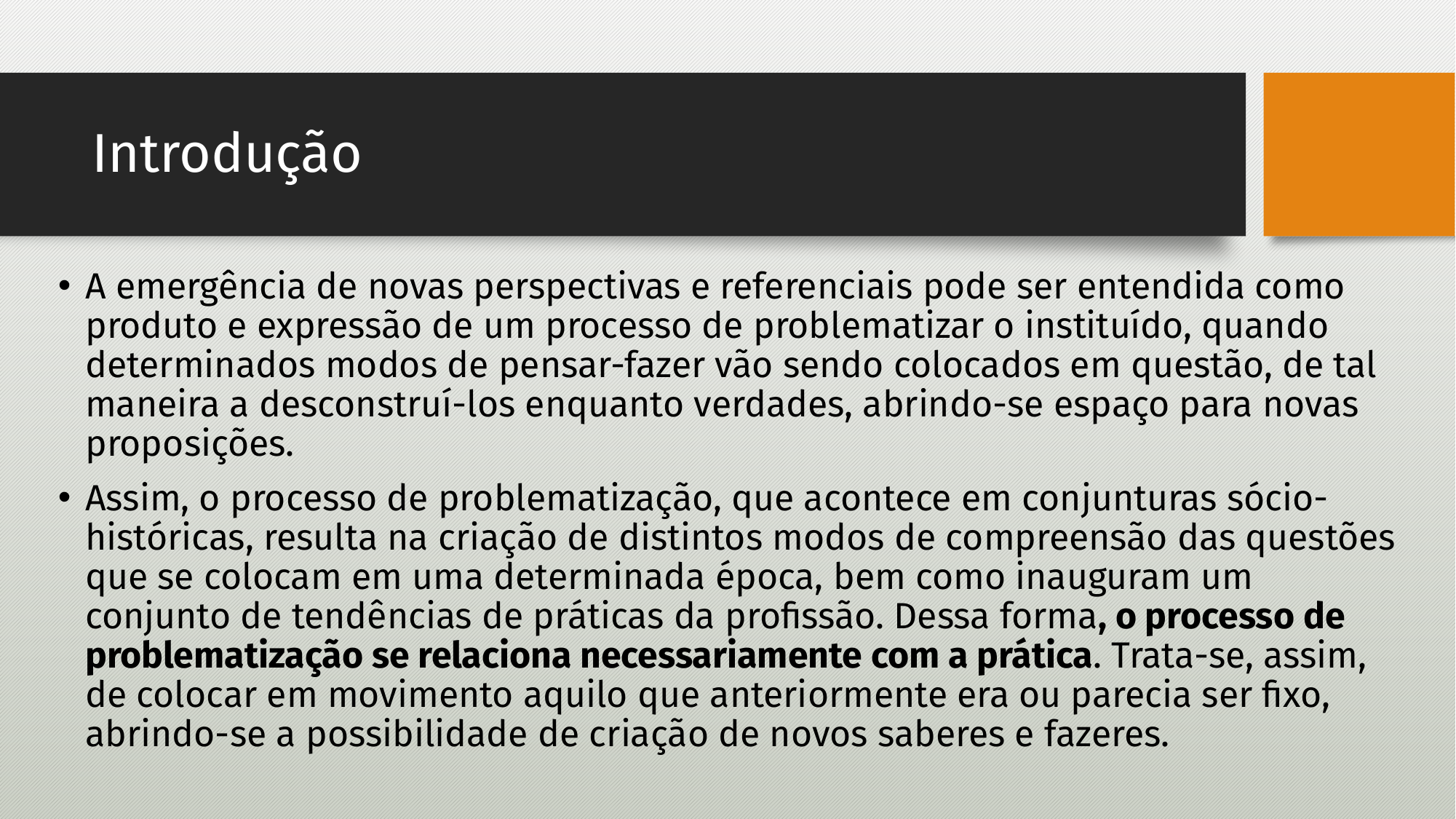

# Introdução
A emergência de novas perspectivas e referenciais pode ser entendida como produto e expressão de um processo de problematizar o instituído, quando determinados modos de pensar-fazer vão sendo colocados em questão, de tal maneira a desconstruí-los enquanto verdades, abrindo-se espaço para novas proposições.
Assim, o processo de problematização, que acontece em conjunturas sócio-históricas, resulta na criação de distintos modos de compreensão das questões que se colocam em uma determinada época, bem como inauguram um conjunto de tendências de práticas da profissão. Dessa forma, o processo de problematização se relaciona necessariamente com a prática. Trata-se, assim, de colocar em movimento aquilo que anteriormente era ou parecia ser fixo, abrindo-se a possibilidade de criação de novos saberes e fazeres.